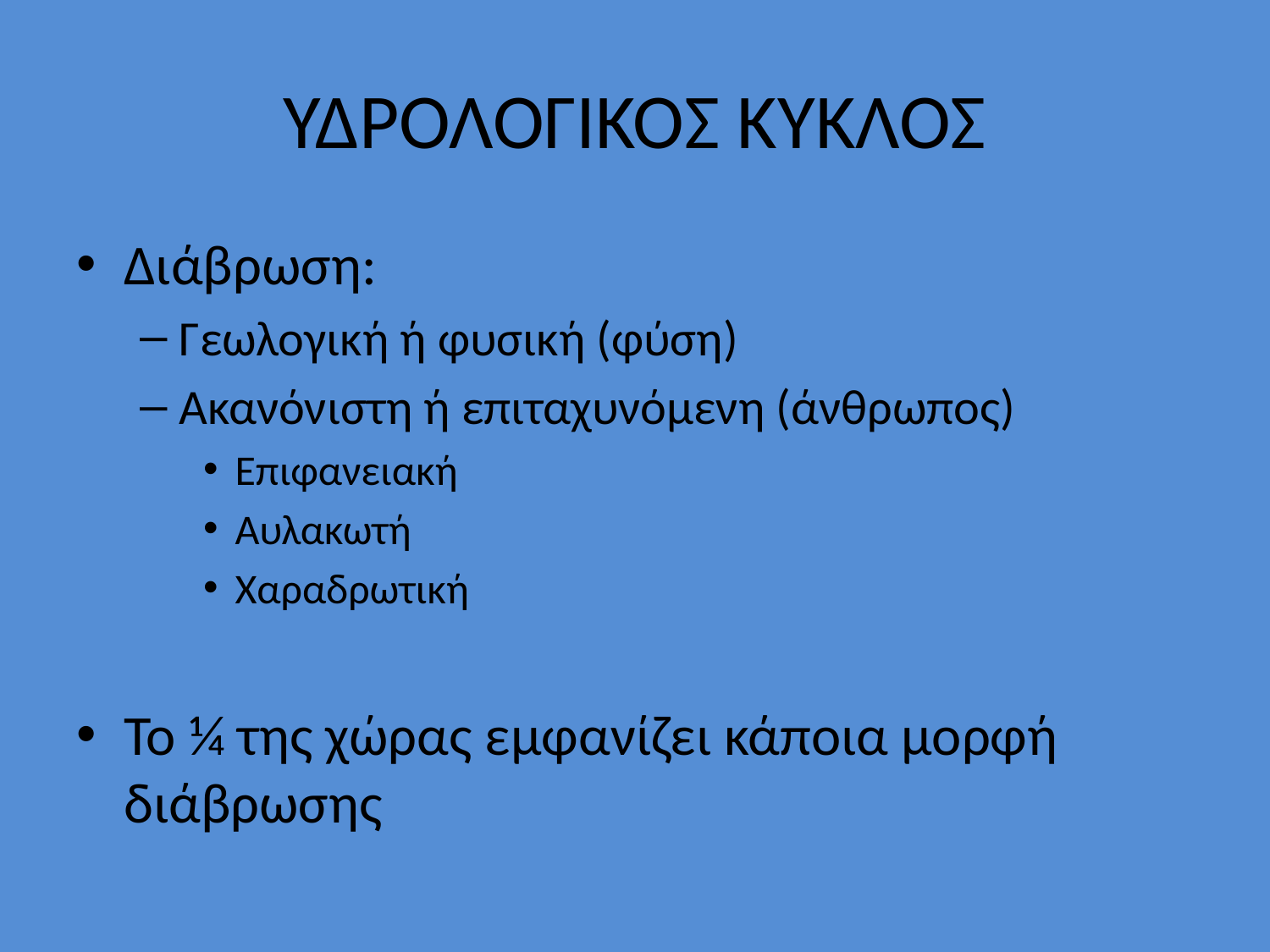

# ΥΔΡΟΛΟΓΙΚΟΣ ΚΥΚΛΟΣ
Διάβρωση:
Γεωλογική ή φυσική (φύση)
Ακανόνιστη ή επιταχυνόμενη (άνθρωπος)
Επιφανειακή
Αυλακωτή
Χαραδρωτική

Το ¼ της χώρας εμφανίζει κάποια μορφή διάβρωσης